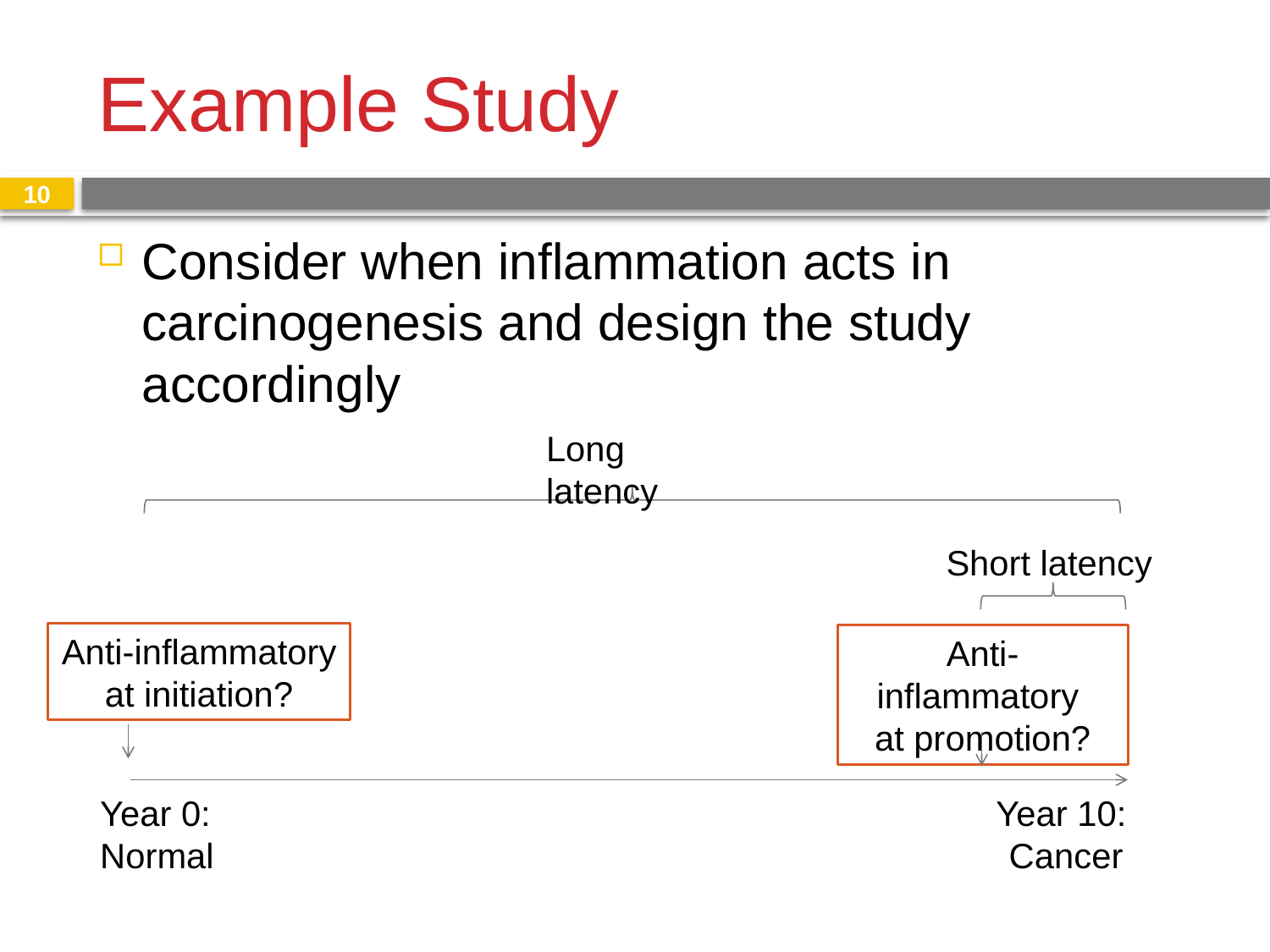

# Example Study
10
Consider when inflammation acts in carcinogenesis and design the study accordingly
Long latency

Short latency
Anti-inflammatory
at initiation?
Anti-inflammatory
at promotion?
Year 0:
Normal
Year 10:  Cancer